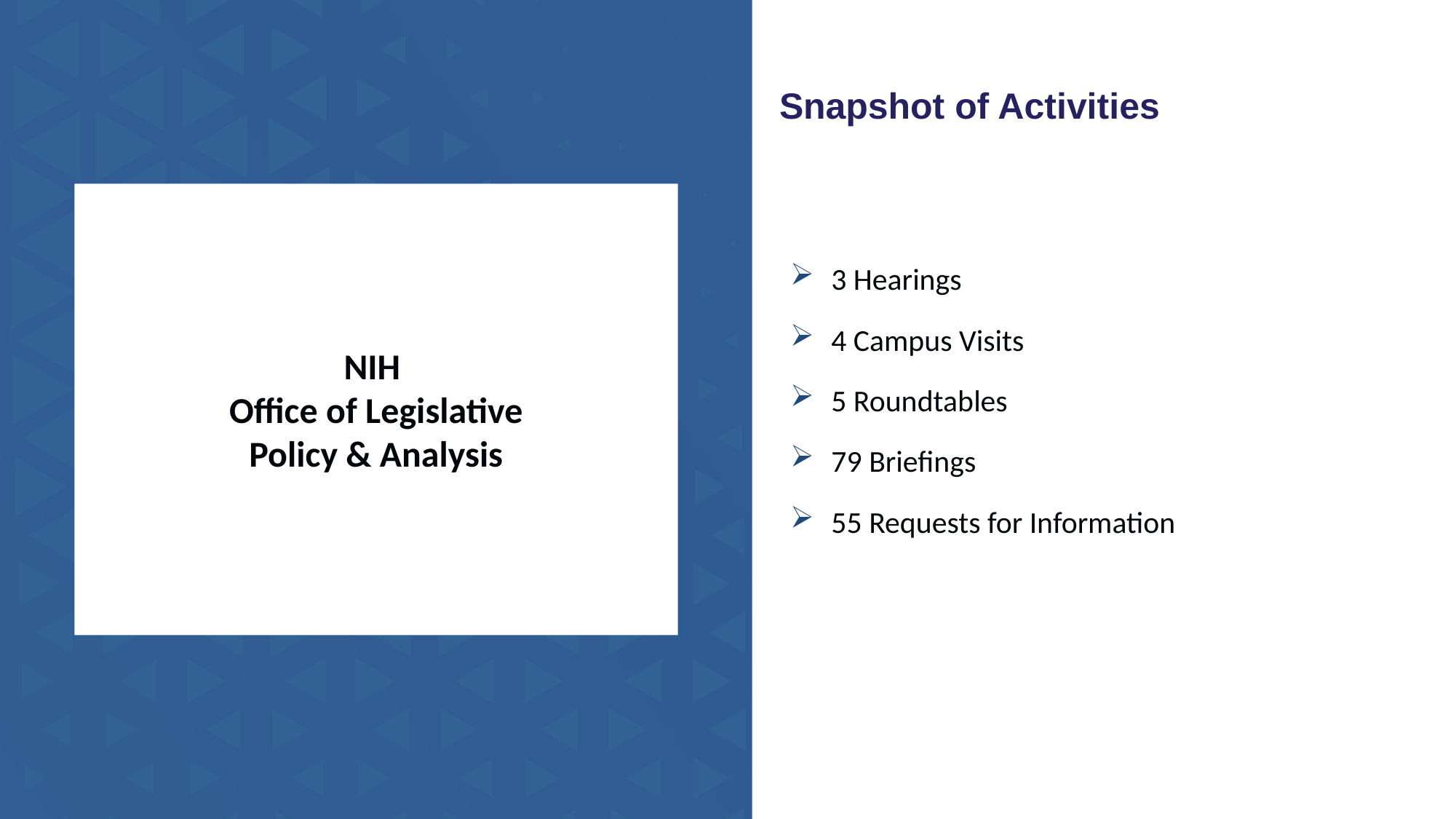

# Snapshot of Activities

3 Hearings
4 Campus Visits
5 Roundtables
79 Briefings
55 Requests for Information
NIH
Office of Legislative Policy & Analysis